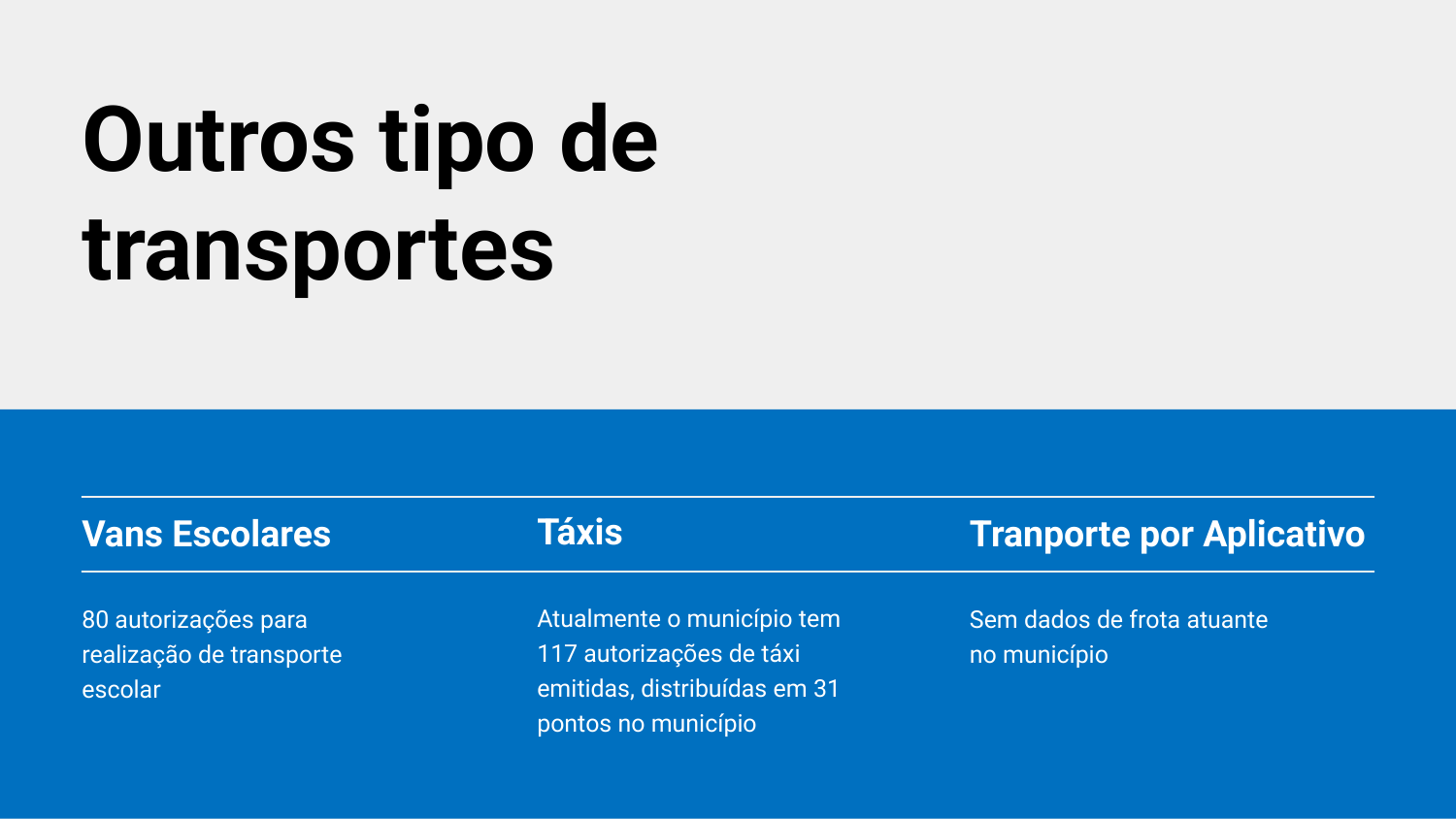

Outros tipo de transportes

Táxis
Vans Escolares
Tranporte por Aplicativo
Atualmente o município tem 117 autorizações de táxi emitidas, distribuídas em 31 pontos no município
80 autorizações para realização de transporte escolar
Sem dados de frota atuante no município